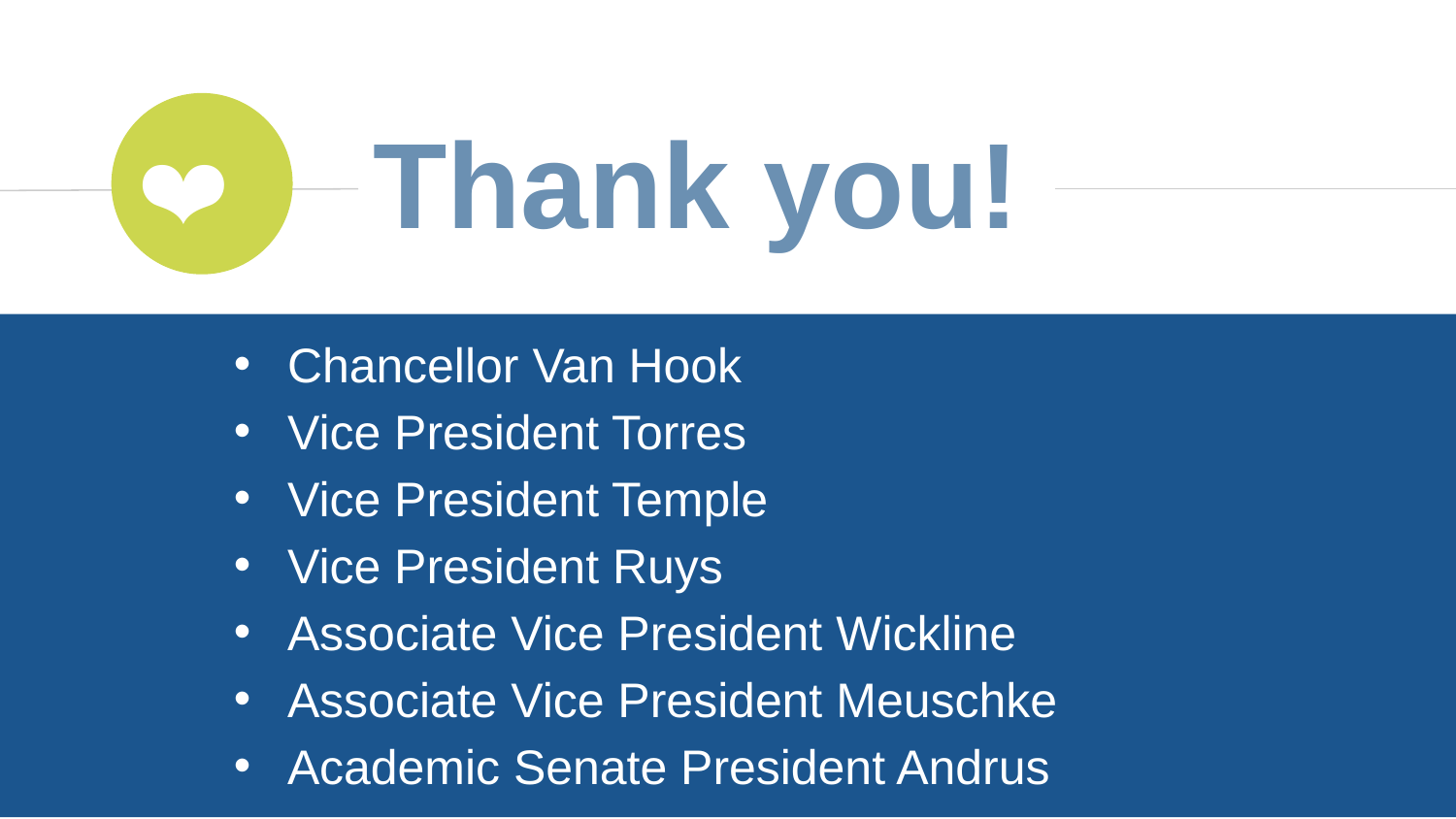

Thank you!
❤
Chancellor Van Hook
Vice President Torres
Vice President Temple
Vice President Ruys
Associate Vice President Wickline
Associate Vice President Meuschke
Academic Senate President Andrus